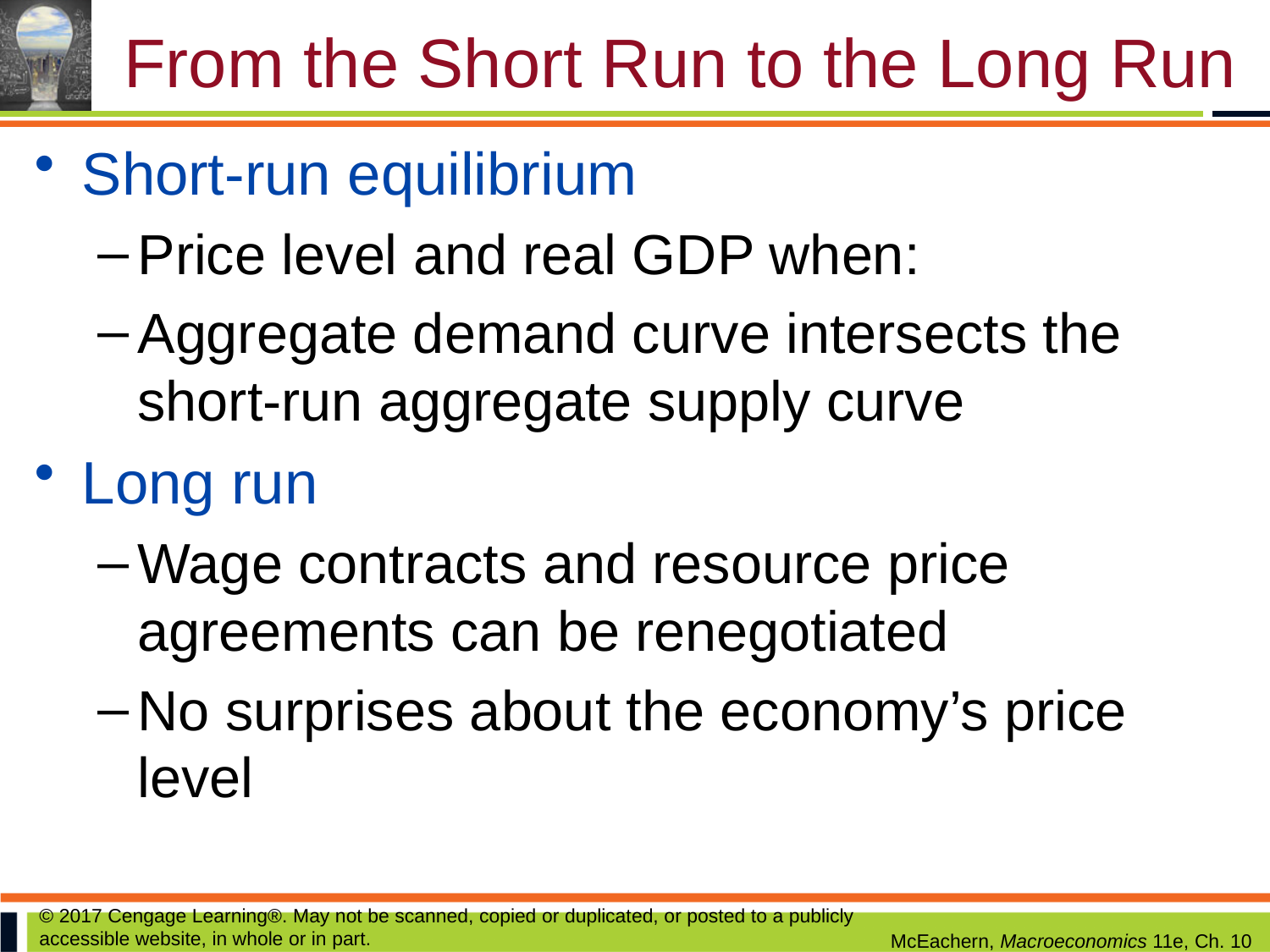

# From the Short Run to the Long Run
Short-run equilibrium
Price level and real GDP when:
Aggregate demand curve intersects the short-run aggregate supply curve
Long run
Wage contracts and resource price agreements can be renegotiated
No surprises about the economy’s price level

© 2017 Cengage Learning®. May not be scanned, copied or duplicated, or posted to a publicly accessible website, in whole or in part.